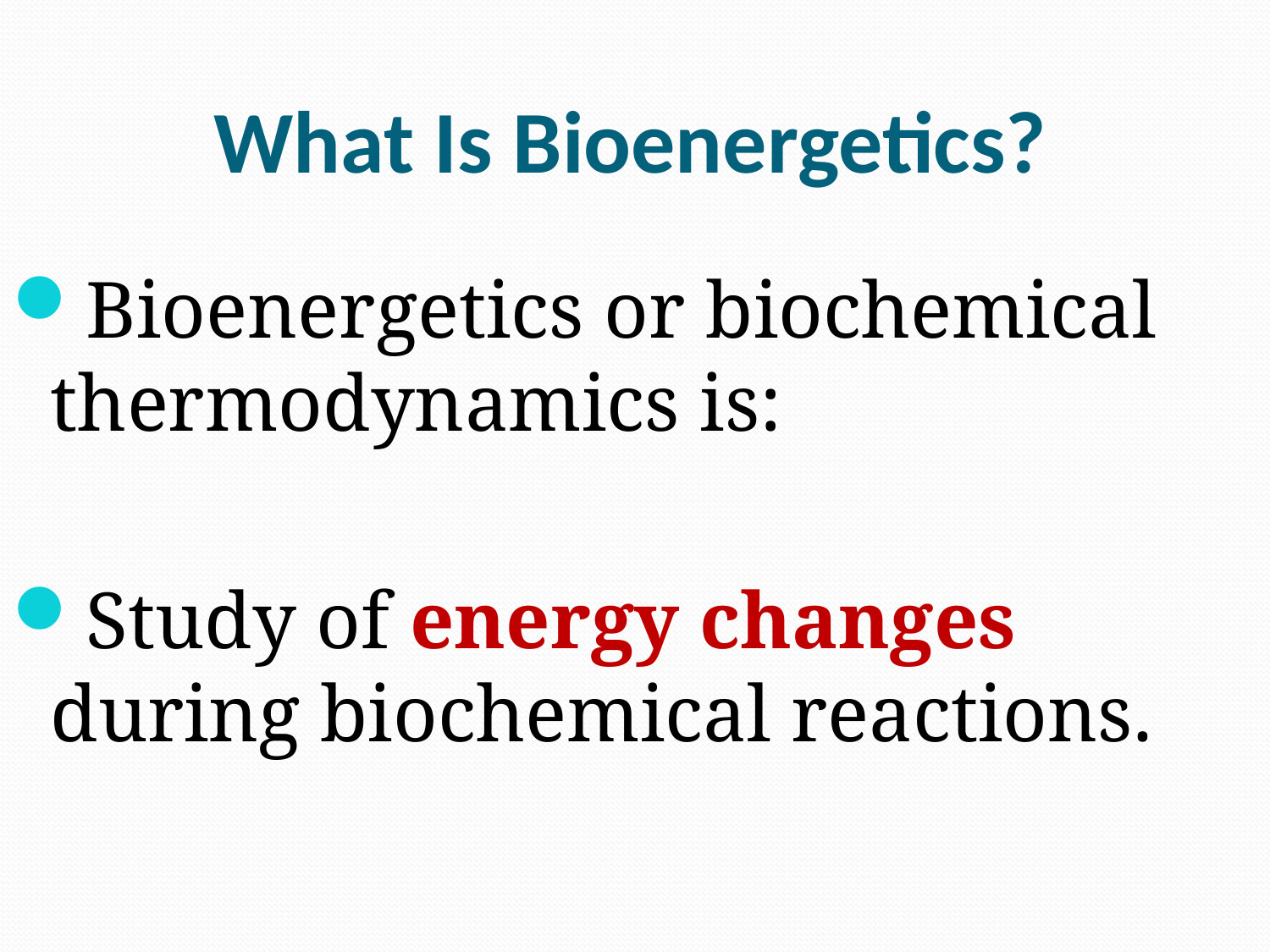

# What Is Bioenergetics?
Bioenergetics or biochemical thermodynamics is:

Study of energy changes during biochemical reactions.